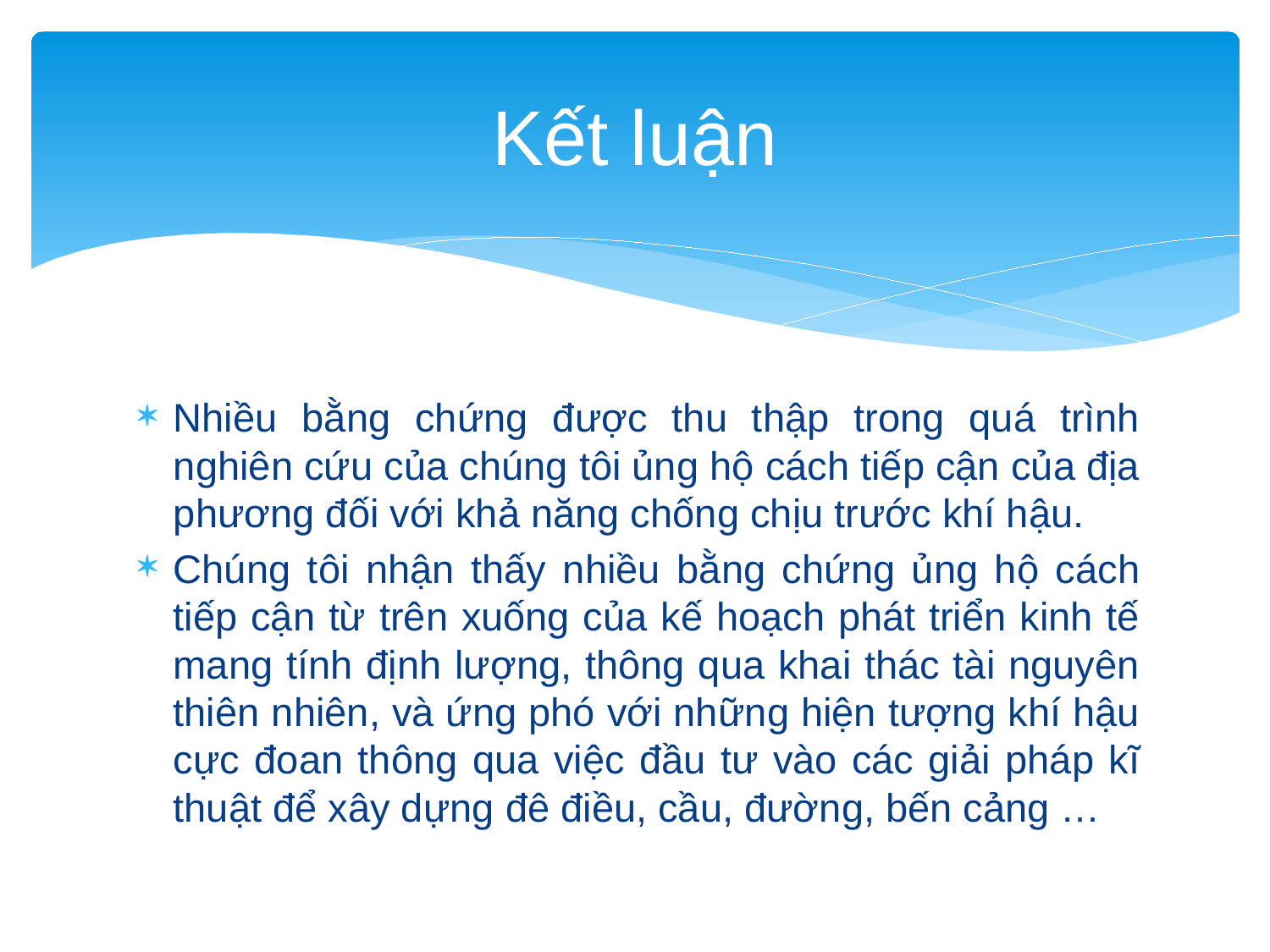

# Kết luận
Nhiều bằng chứng được thu thập trong quá trình nghiên cứu của chúng tôi ủng hộ cách tiếp cận của địa phương đối với khả năng chống chịu trước khí hậu.
Chúng tôi nhận thấy nhiều bằng chứng ủng hộ cách tiếp cận từ trên xuống của kế hoạch phát triển kinh tế mang tính định lượng, thông qua khai thác tài nguyên thiên nhiên, và ứng phó với những hiện tượng khí hậu cực đoan thông qua việc đầu tư vào các giải pháp kĩ thuật để xây dựng đê điều, cầu, đường, bến cảng …